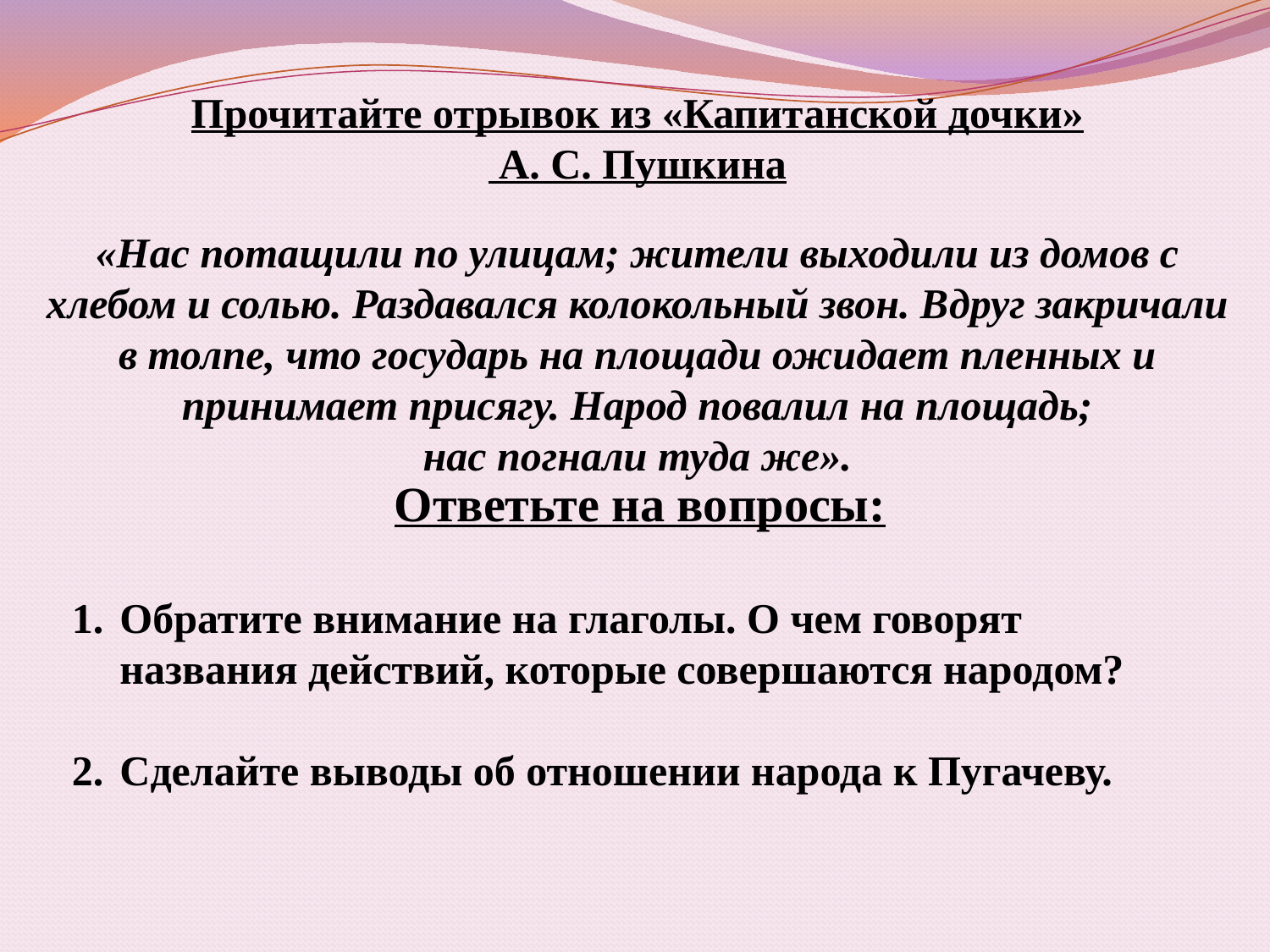

Прочитайте отрывок из «Капитанской дочки»
 А. С. Пушкина

«Нас потащили по улицам; жители выходили из домов с хлебом и солью. Раздавался колокольный звон. Вдруг закричали в толпе, что государь на площади ожидает пленных и принимает присягу. Народ повалил на площадь;
нас погнали туда же».

Ответьте на вопросы:

Обратите внимание на глаголы. О чем говорят названия действий, которые совершаются народом?

Сделайте выводы об отношении народа к Пугачеву.